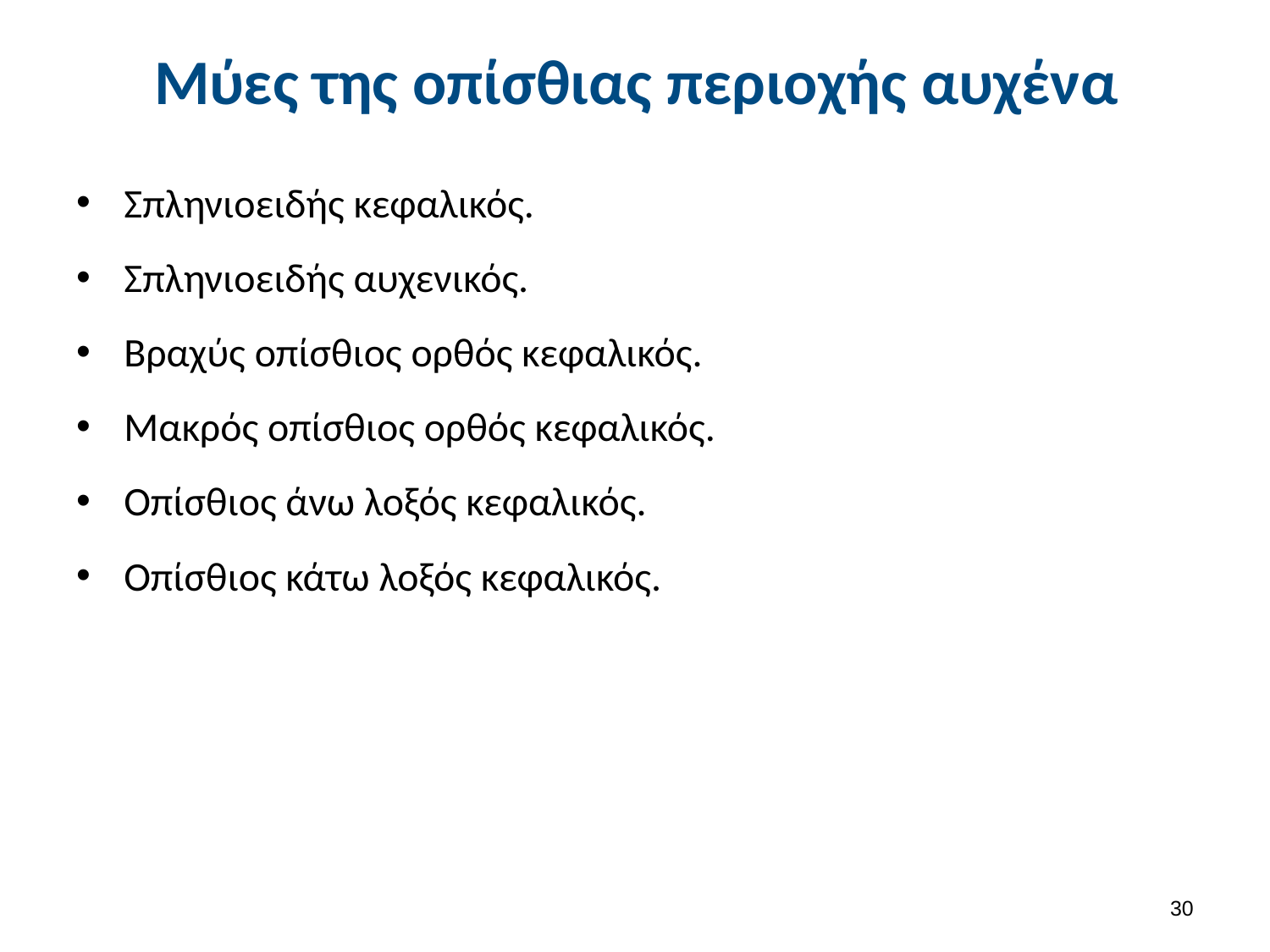

# Μύες της οπίσθιας περιοχής αυχένα
Σπληνιοειδής κεφαλικός.
Σπληνιοειδής αυχενικός.
Βραχύς οπίσθιος ορθός κεφαλικός.
Μακρός οπίσθιος ορθός κεφαλικός.
Οπίσθιος άνω λοξός κεφαλικός.
Οπίσθιος κάτω λοξός κεφαλικός.
30